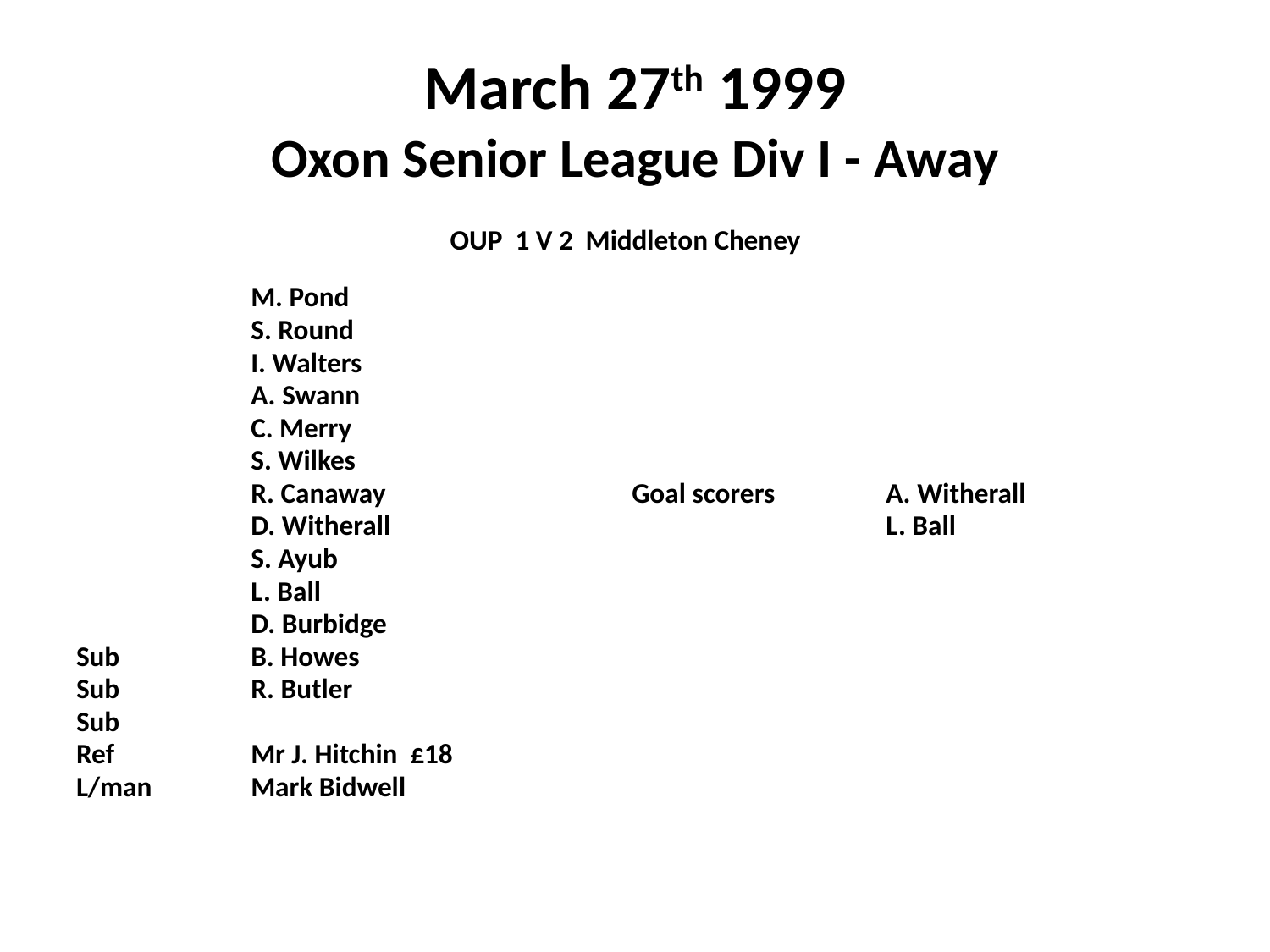

# March 27th 1999 Oxon Senior League Div I - Away
 OUP  1 V 2  Middleton Cheney

		M. Pond
		S. Round
		I. Walters
		A. Swann
		C. Merry
		S. Wilkes
		R. Canaway		Goal scorers	A. Witherall
		D. Witherall				L. Ball
		S. Ayub
		L. Ball
		D. Burbidge
Sub 	B. Howes
Sub		R. Butler
Sub
Ref	 	Mr J. Hitchin  £18
L/man	Mark Bidwell